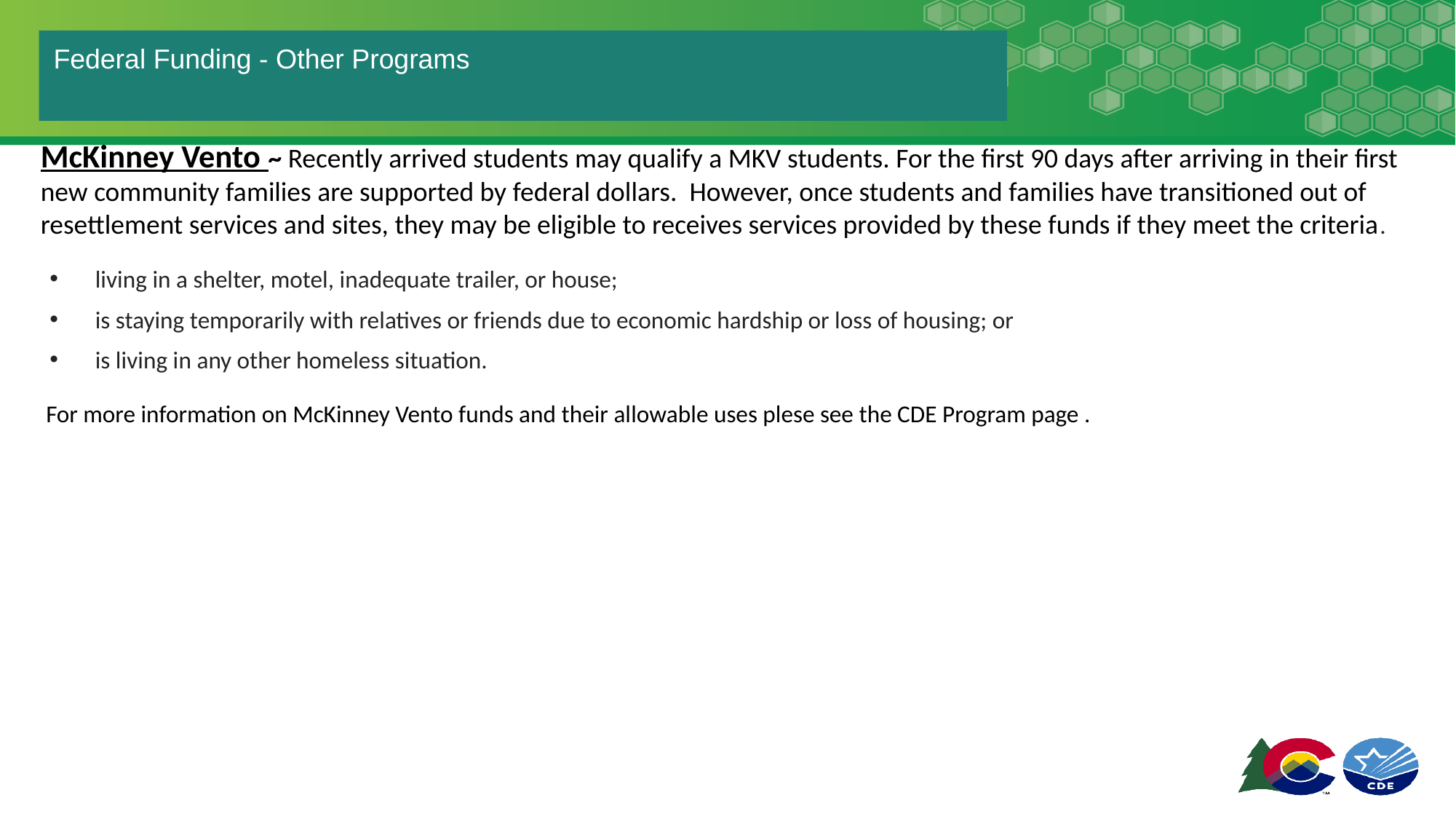

# Federal Funding - Other Programs
McKinney Vento ~ Recently arrived students may qualify a MKV students. For the first 90 days after arriving in their first new community families are supported by federal dollars.  However, once students and families have transitioned out of resettlement services and sites, they may be eligible to receives services provided by these funds if they meet the criteria.
living in a shelter, motel, inadequate trailer, or house;
is staying temporarily with relatives or friends due to economic hardship or loss of housing; or
is living in any other homeless situation.
 For more information on McKinney Vento funds and their allowable uses plese see the CDE Program page .